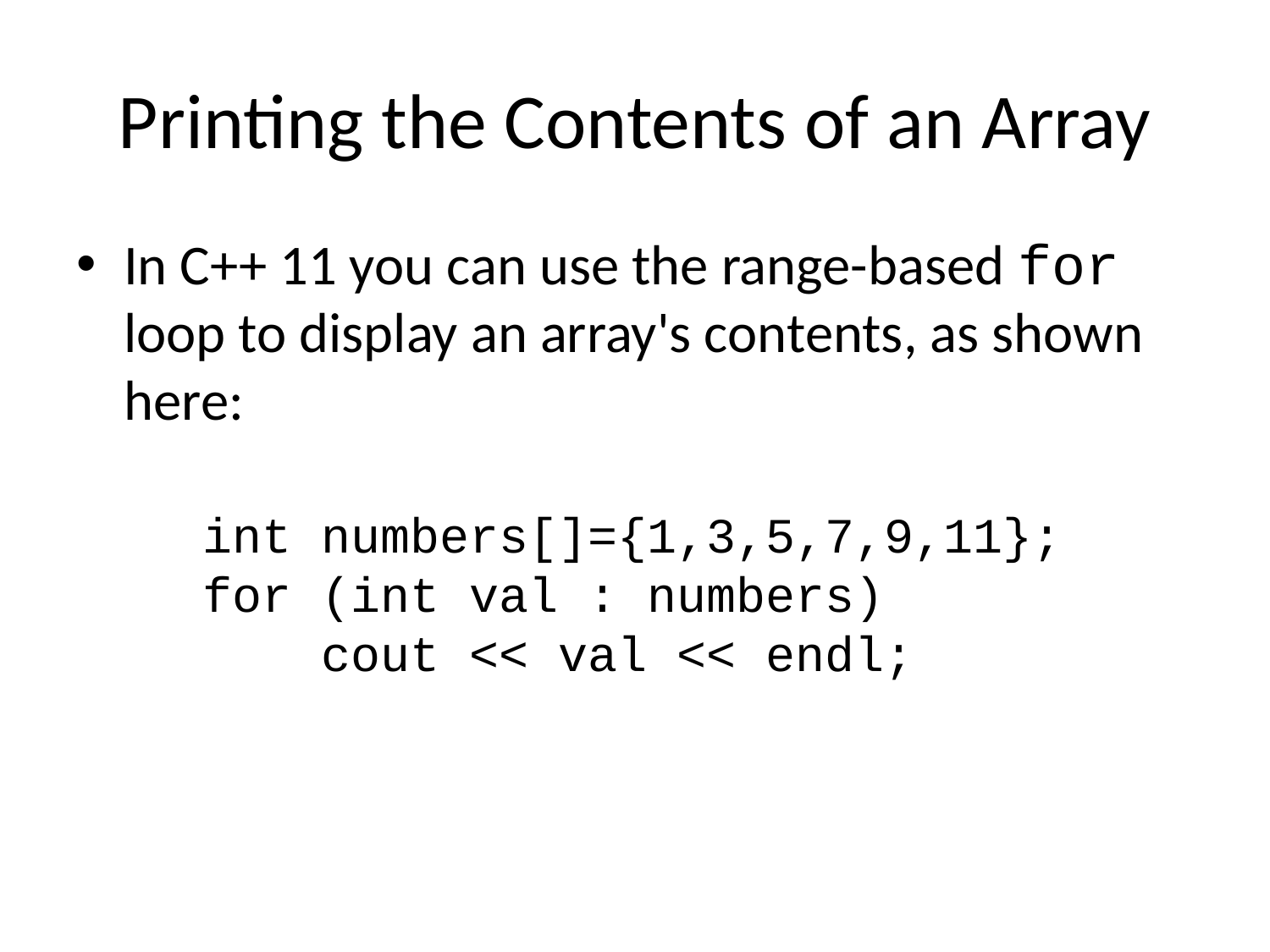

# Printing the Contents of an Array
In C++ 11 you can use the range-based for loop to display an array's contents, as shown here:
int numbers[]={1,3,5,7,9,11};
for (int val : numbers)
    cout << val << endl;